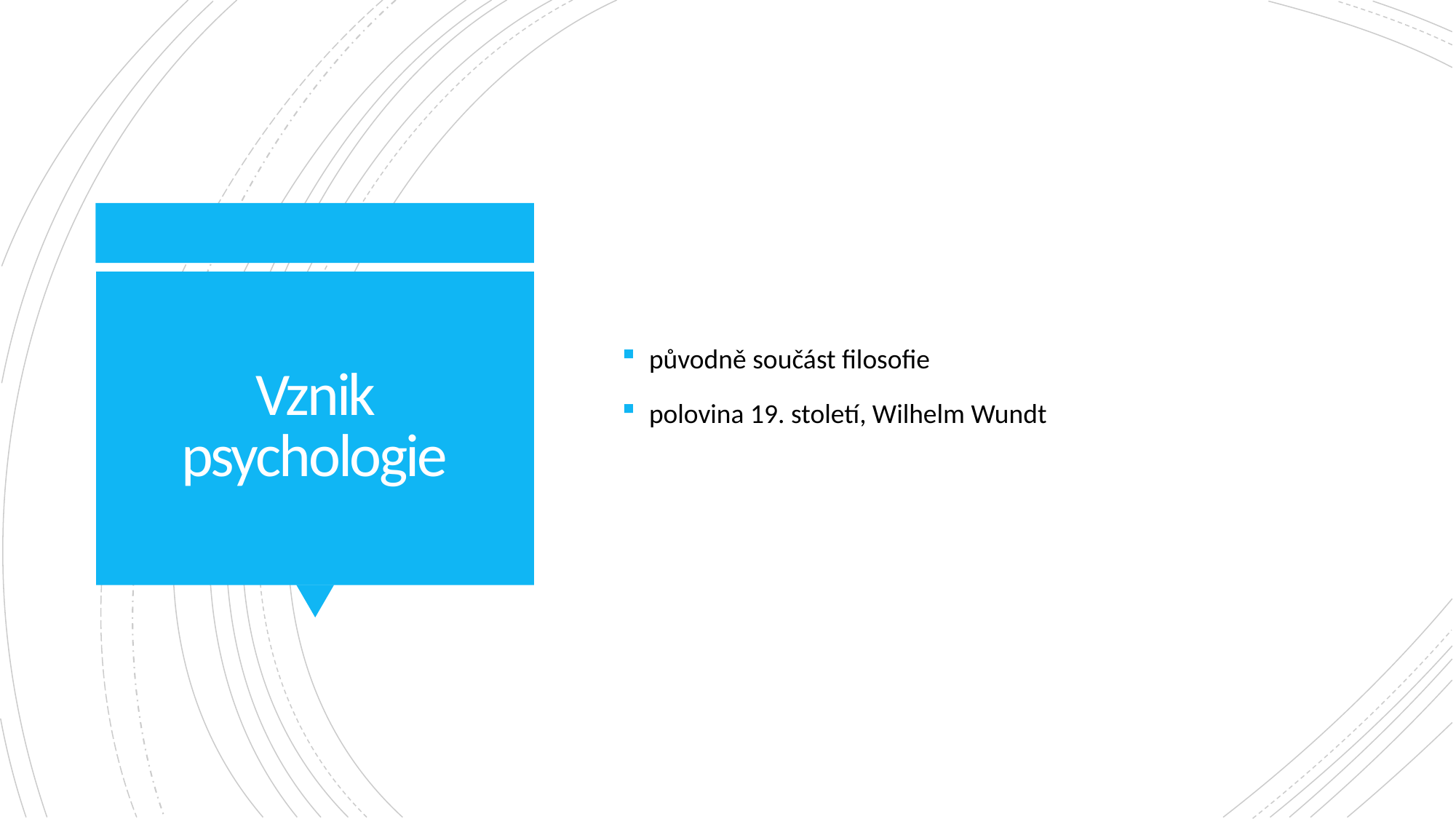

původně součást filosofie
polovina 19. století, Wilhelm Wundt

# Vznik psychologie